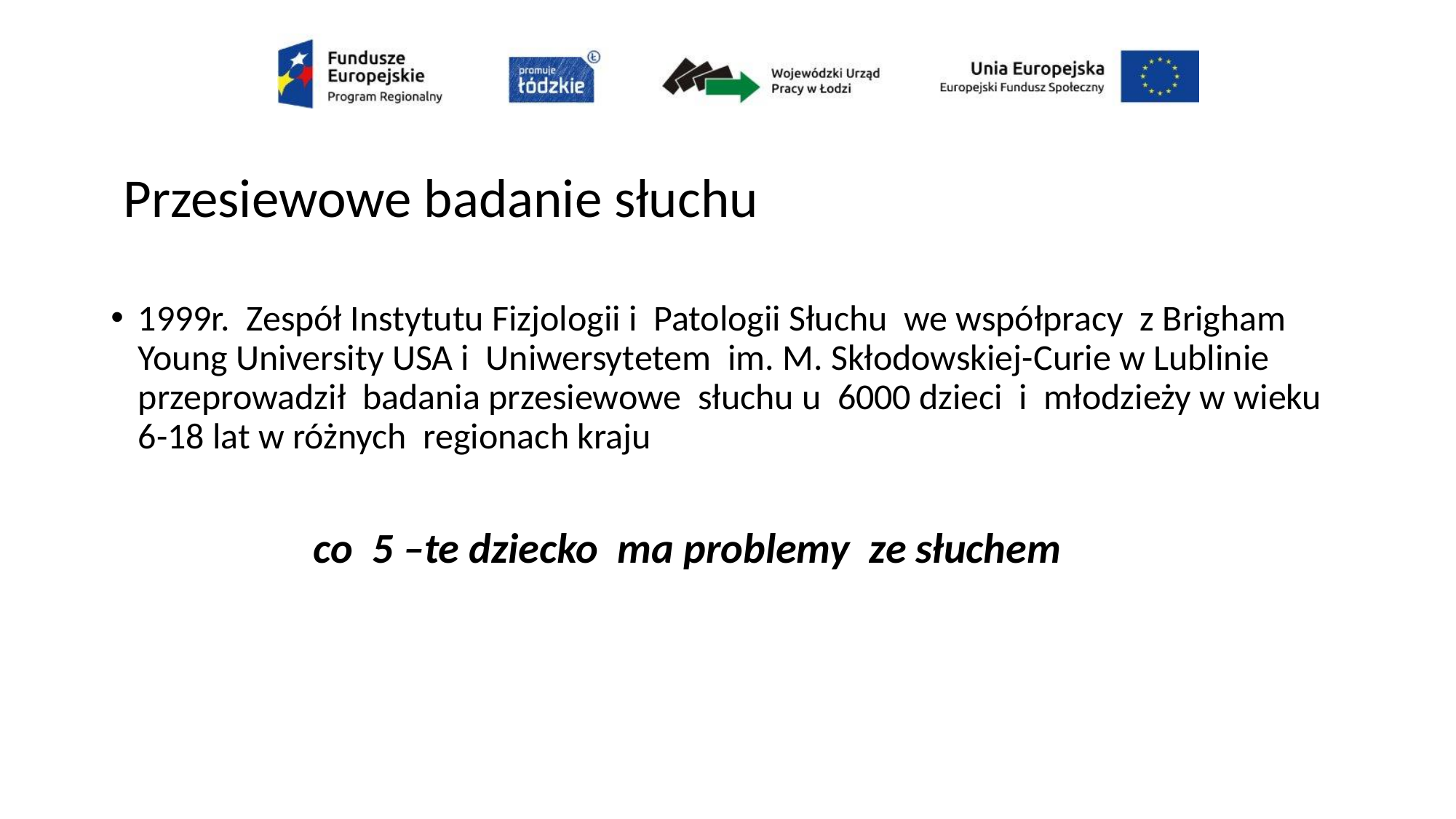

# Przesiewowe badanie słuchu
1999r.  Zespół Instytutu Fizjologii i  Patologii Słuchu  we współpracy  z Brigham  Young University USA i  Uniwersytetem  im. M. Skłodowskiej-Curie w Lublinie przeprowadził  badania przesiewowe  słuchu u  6000 dzieci  i  młodzieży w wieku  6-18 lat w różnych  regionach kraju

                     co  5 –te dziecko  ma problemy  ze słuchem